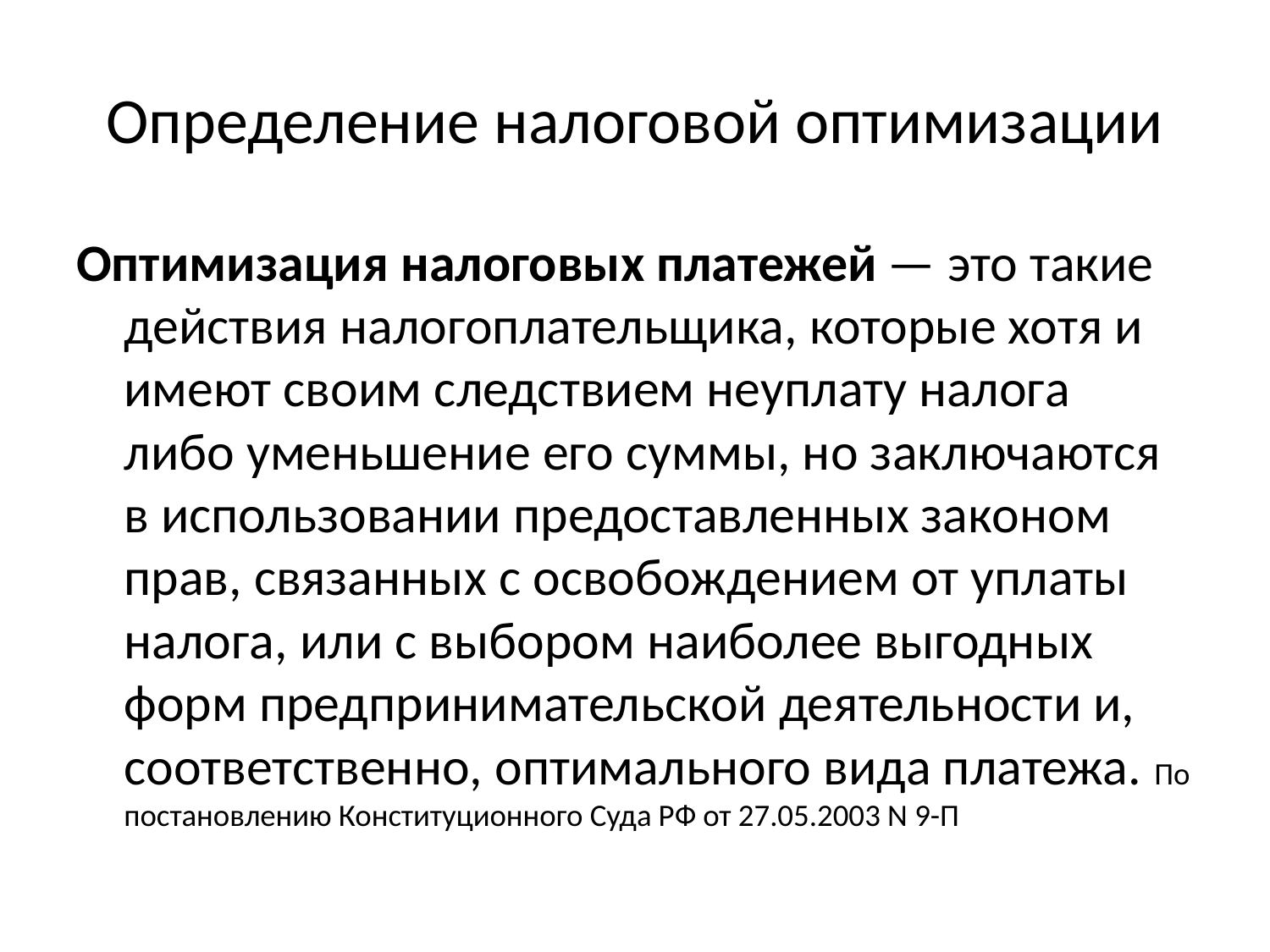

# Определение налоговой оптимизации
Оптимизация налоговых платежей — это такие действия налогоплательщика, которые хотя и имеют своим следствием неуплату налога либо уменьшение его суммы, но заключаются в использовании предоставленных законом прав, связанных с освобождением от уплаты налога, или с выбором наиболее выгодных форм предпринимательской деятельности и, соответственно, оптимального вида платежа. По постановлению Конституционного Суда РФ от 27.05.2003 N 9-П